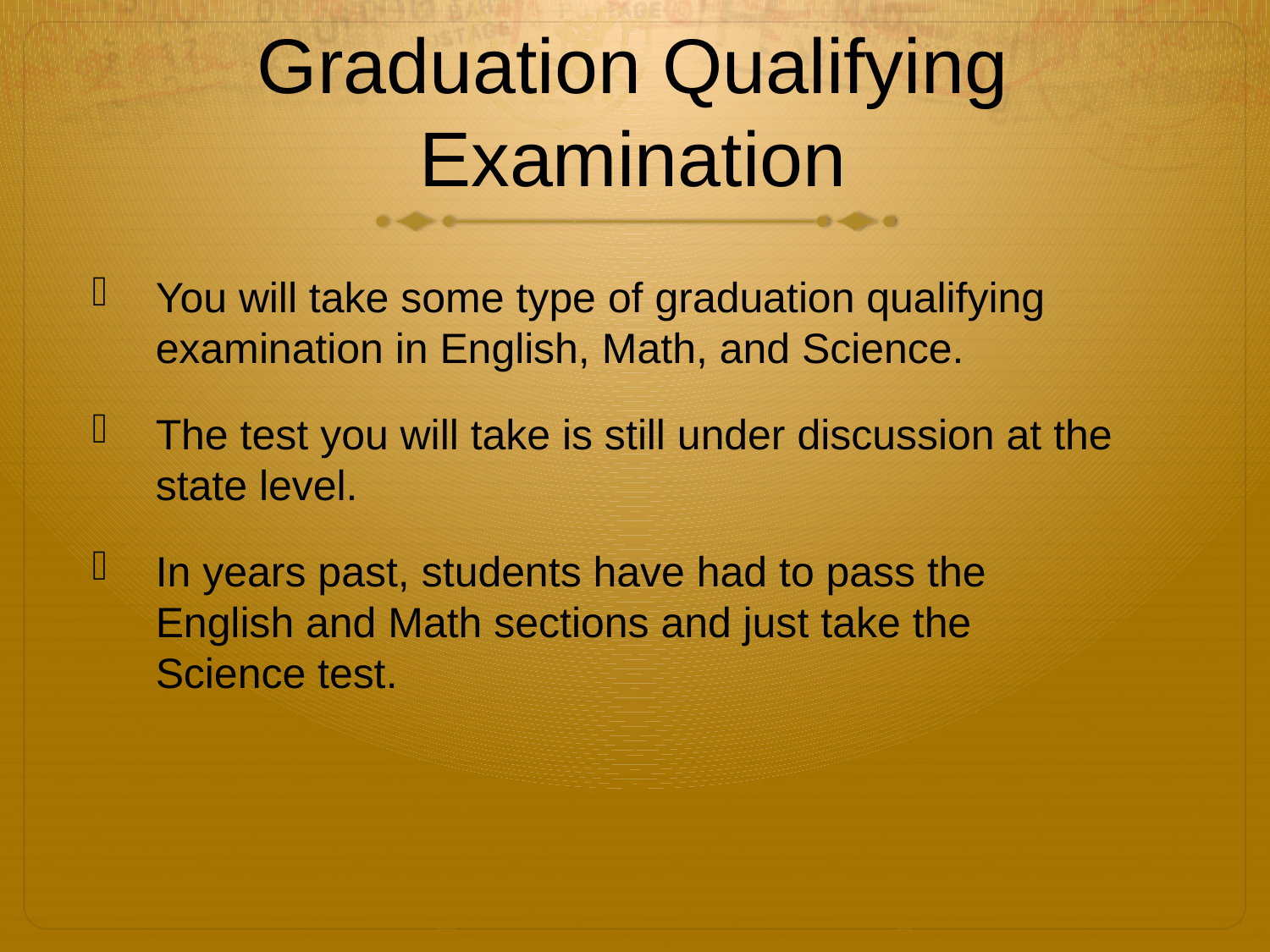

# Graduation Qualifying Examination
You will take some type of graduation qualifying examination in English, Math, and Science.
The test you will take is still under discussion at the state level.
In years past, students have had to pass the English and Math sections and just take the Science test.